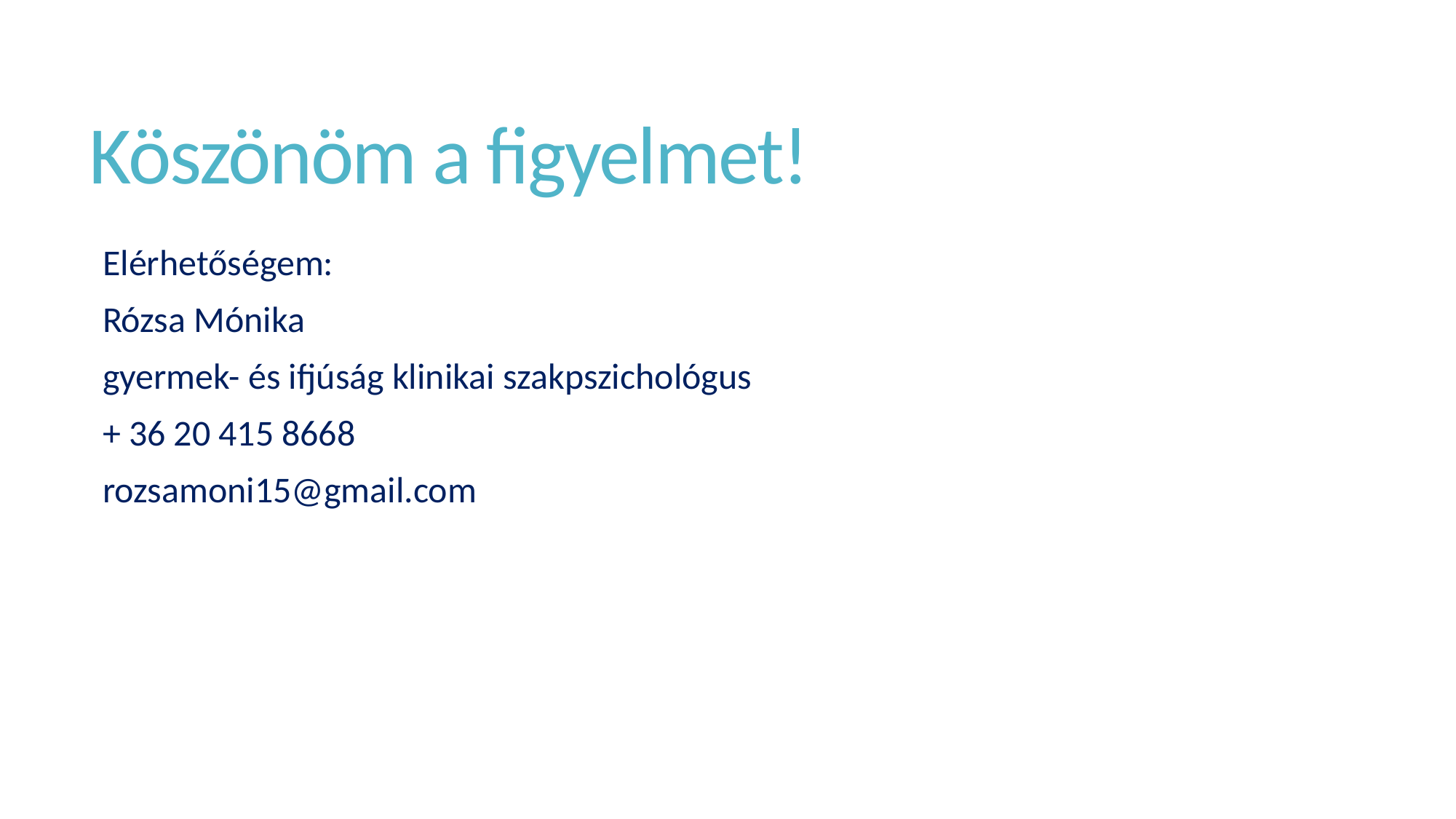

# Köszönöm a figyelmet!
Elérhetőségem:
Rózsa Mónika
gyermek- és ifjúság klinikai szakpszichológus
+ 36 20 415 8668
rozsamoni15@gmail.com